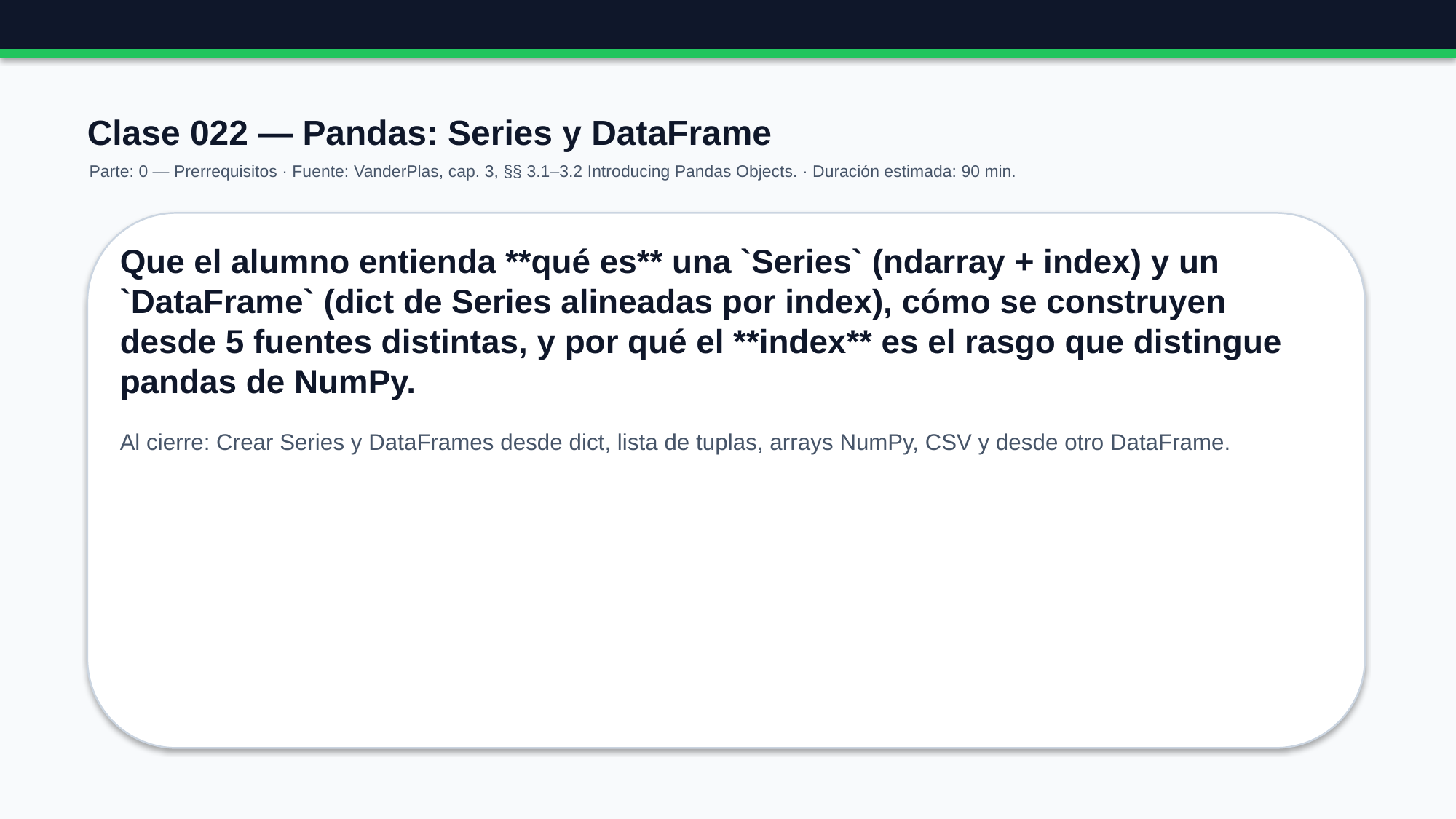

Clase 022 — Pandas: Series y DataFrame
Parte: 0 — Prerrequisitos · Fuente: VanderPlas, cap. 3, §§ 3.1–3.2 Introducing Pandas Objects. · Duración estimada: 90 min.

Que el alumno entienda **qué es** una `Series` (ndarray + index) y un `DataFrame` (dict de Series alineadas por index), cómo se construyen desde 5 fuentes distintas, y por qué el **index** es el rasgo que distingue pandas de NumPy.
Al cierre: Crear Series y DataFrames desde dict, lista de tuplas, arrays NumPy, CSV y desde otro DataFrame.